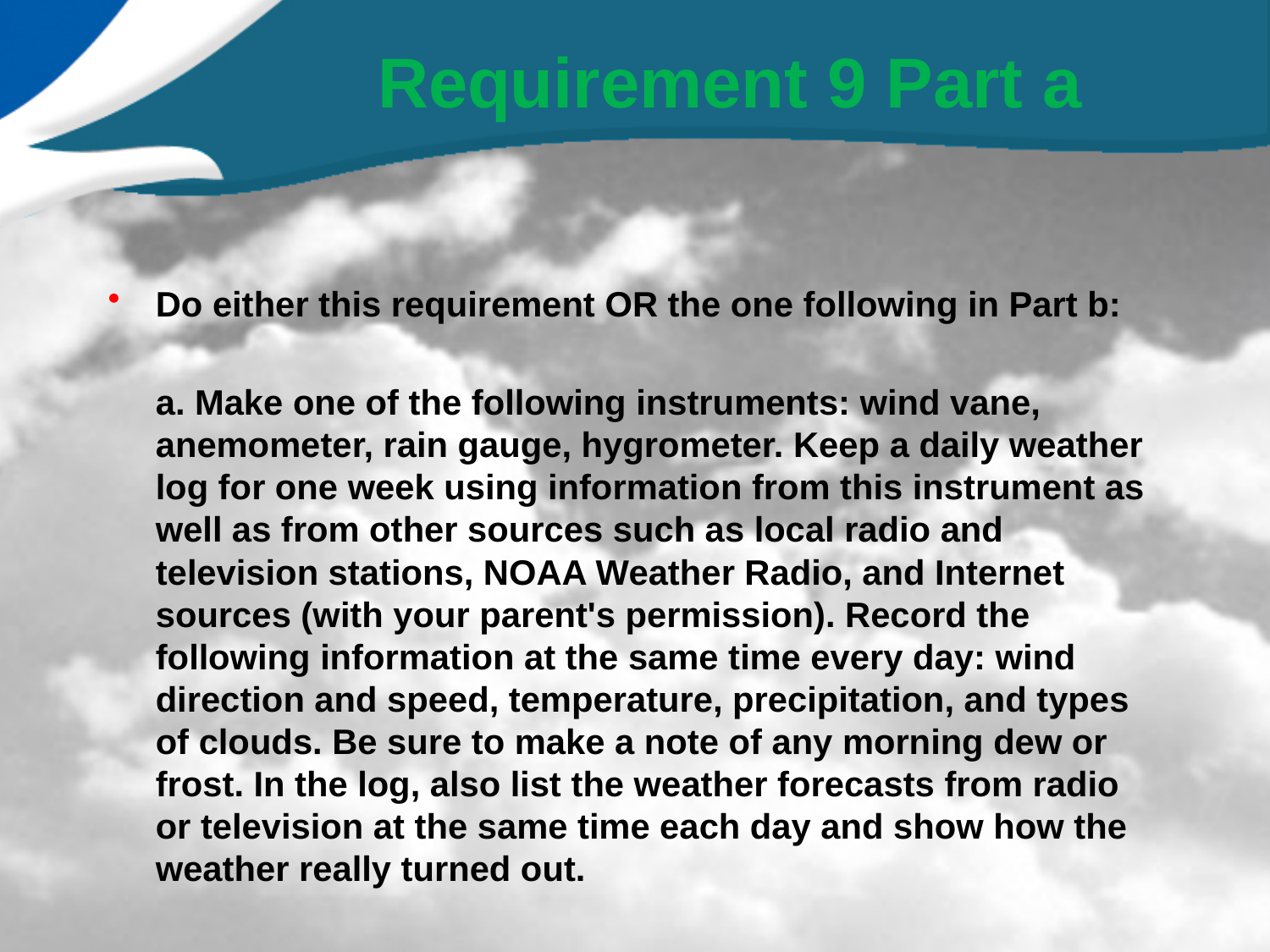

# Requirement 9 Part a
Do either this requirement OR the one following in Part b:

	a. Make one of the following instruments: wind vane, anemometer, rain gauge, hygrometer. Keep a daily weather log for one week using information from this instrument as well as from other sources such as local radio and television stations, NOAA Weather Radio, and Internet sources (with your parent's permission). Record the following information at the same time every day: wind direction and speed, temperature, precipitation, and types of clouds. Be sure to make a note of any morning dew or frost. In the log, also list the weather forecasts from radio or television at the same time each day and show how the weather really turned out.